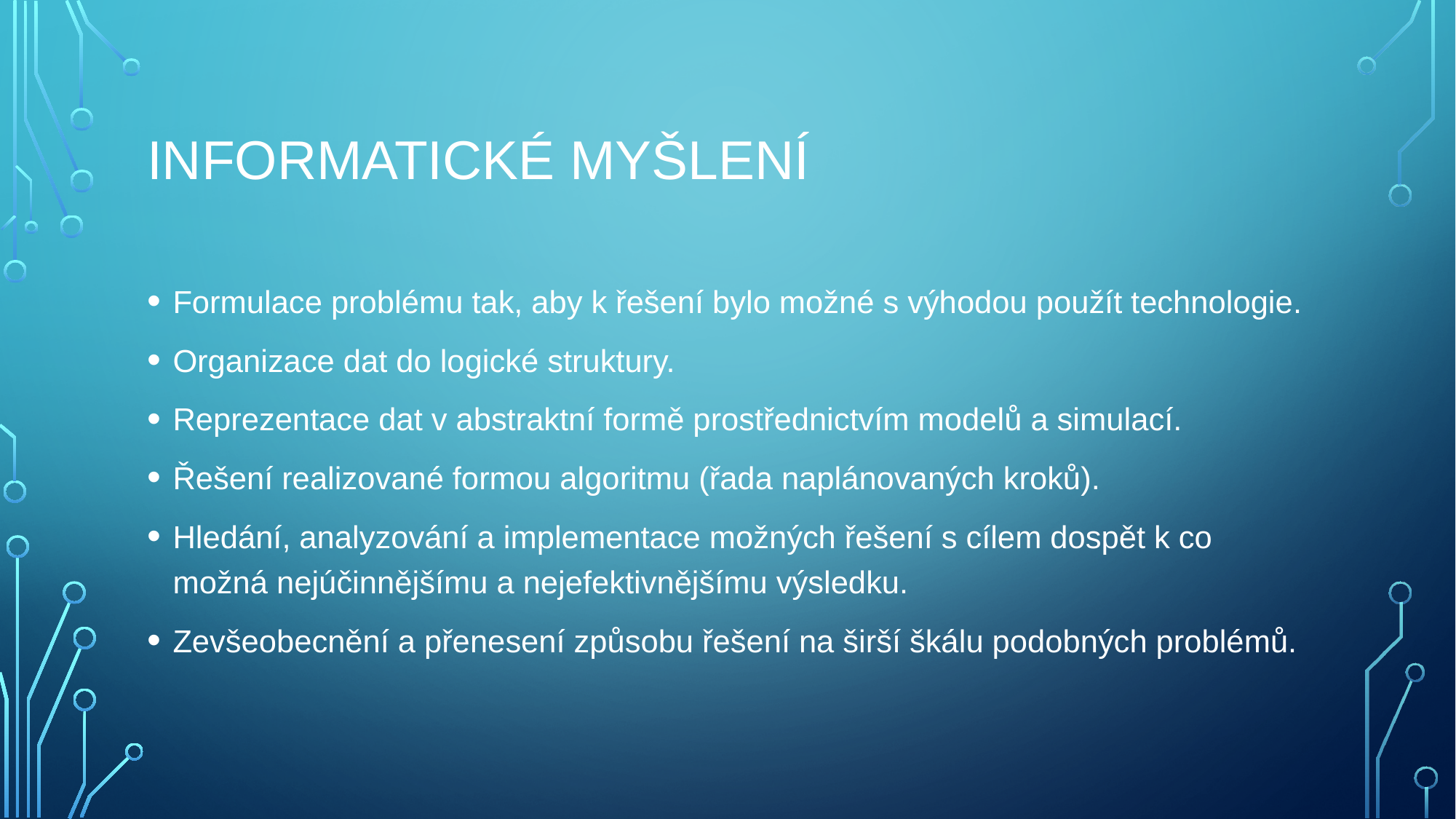

# Informatické myšlení
Formulace problému tak, aby k řešení bylo možné s výhodou použít technologie.
Organizace dat do logické struktury.
Reprezentace dat v abstraktní formě prostřednictvím modelů a simulací.
Řešení realizované formou algoritmu (řada naplánovaných kroků).
Hledání, analyzování a implementace možných řešení s cílem dospět k co možná nejúčinnějšímu a nejefektivnějšímu výsledku.
Zevšeobecnění a přenesení způsobu řešení na širší škálu podobných problémů.